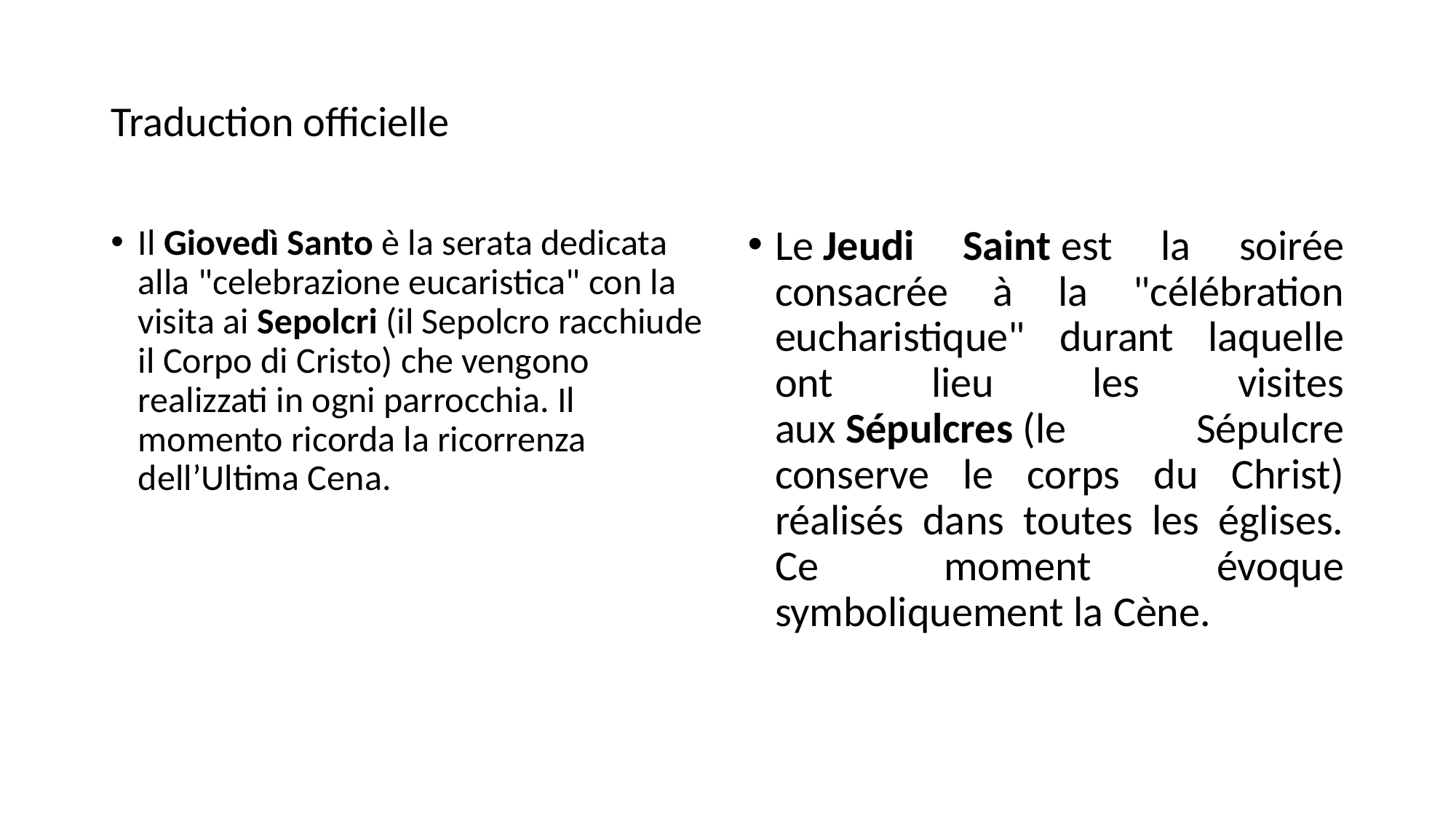

# Traduction officielle
Il Giovedì Santo è la serata dedicata alla "celebrazione eucaristica" con la visita ai Sepolcri (il Sepolcro racchiude il Corpo di Cristo) che vengono realizzati in ogni parrocchia. Il momento ricorda la ricorrenza dell’Ultima Cena.
Le Jeudi Saint est la soirée consacrée à la "célébration eucharistique" durant laquelle ont lieu les visites aux Sépulcres (le Sépulcre conserve le corps du Christ) réalisés dans toutes les églises. Ce moment évoque symboliquement la Cène.